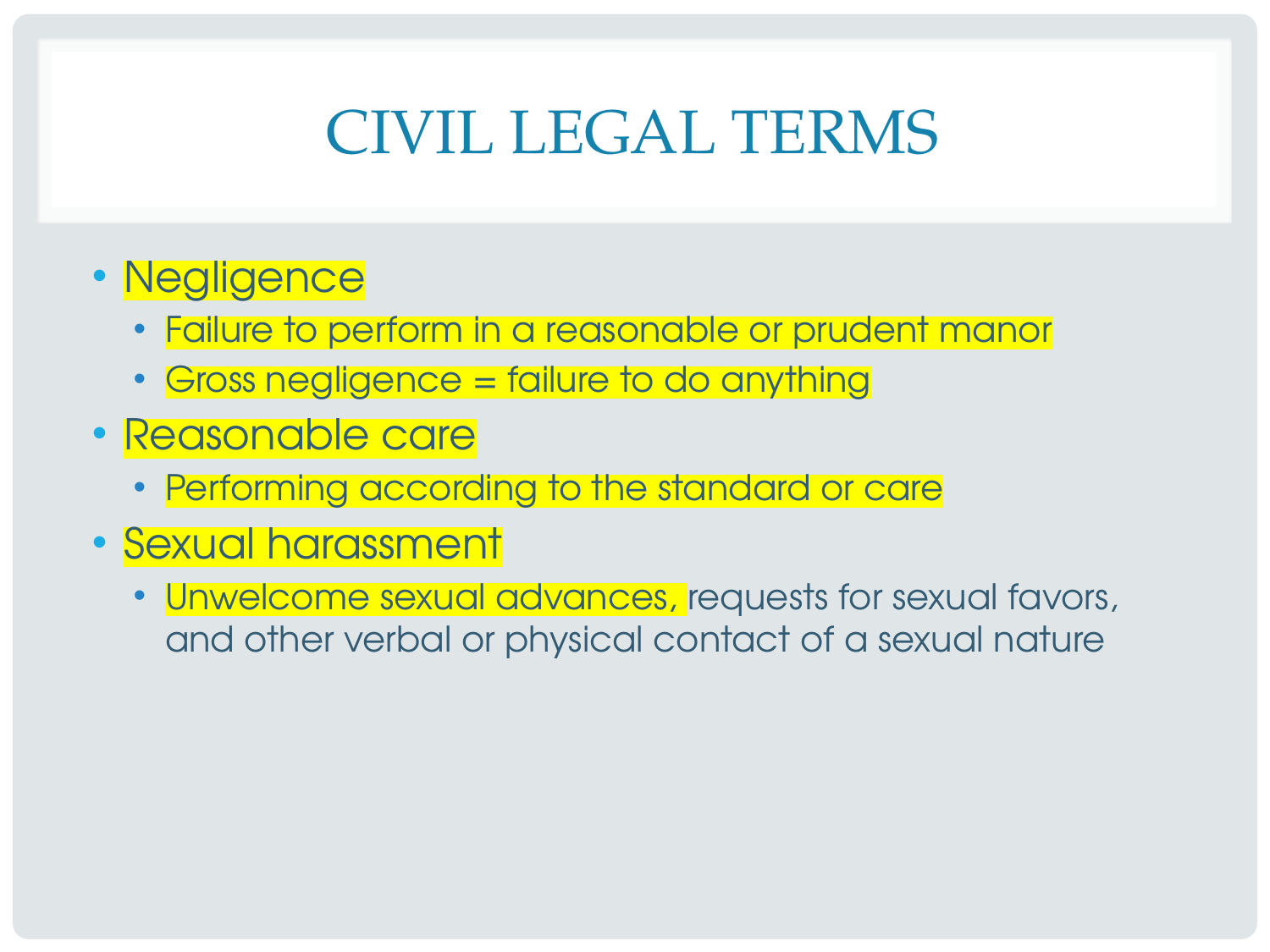

# Civil Legal Terms
Negligence
Failure to perform in a reasonable or prudent manor
Gross negligence = failure to do anything
Reasonable care
Performing according to the standard or care
Sexual harassment
Unwelcome sexual advances, requests for sexual favors, and other verbal or physical contact of a sexual nature